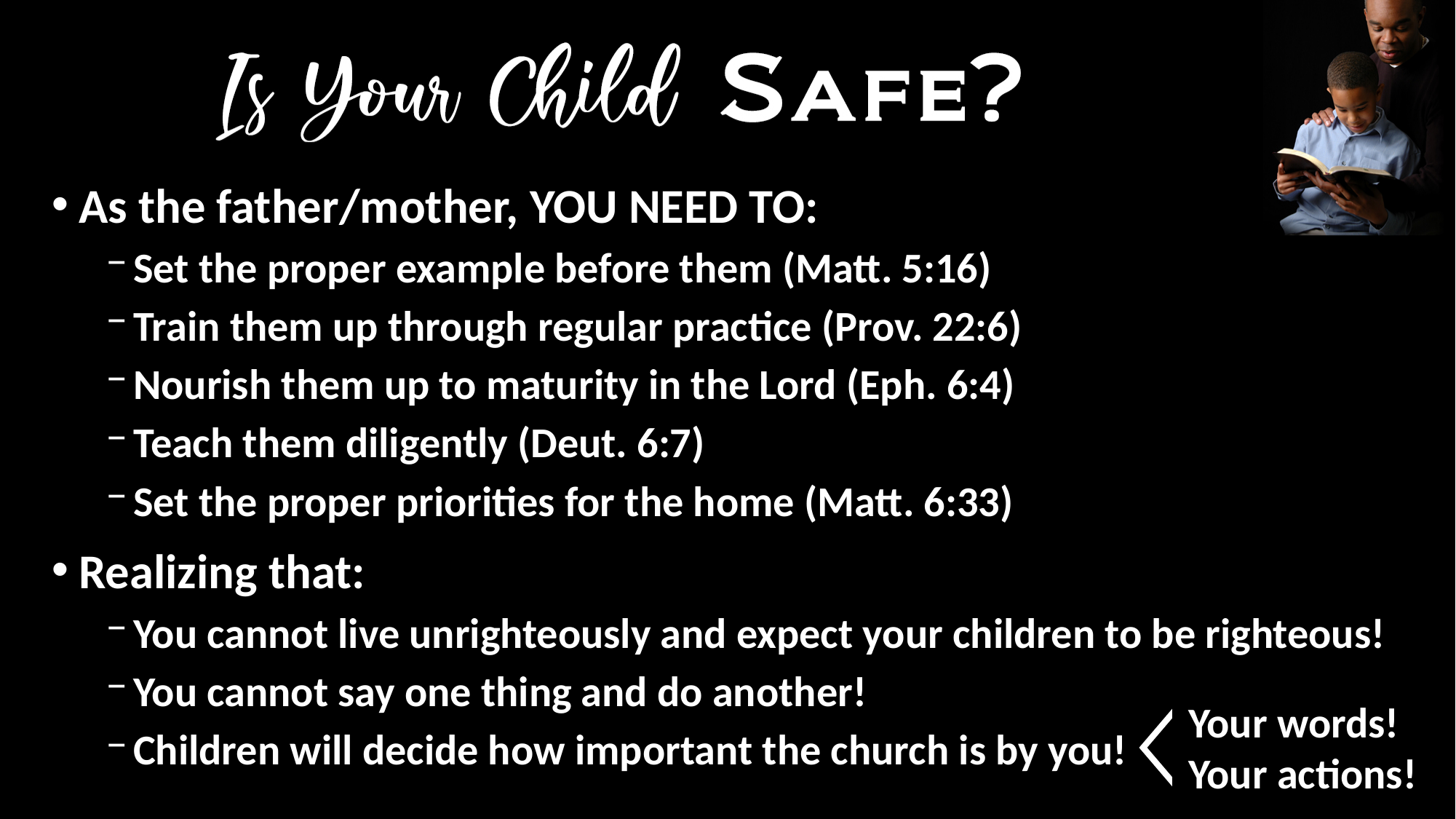

As the father/mother, YOU NEED TO:
Set the proper example before them (Matt. 5:16)
Train them up through regular practice (Prov. 22:6)
Nourish them up to maturity in the Lord (Eph. 6:4)
Teach them diligently (Deut. 6:7)
Set the proper priorities for the home (Matt. 6:33)
Realizing that:
You cannot live unrighteously and expect your children to be righteous!
You cannot say one thing and do another!
Children will decide how important the church is by you!

Your words!
Your actions!